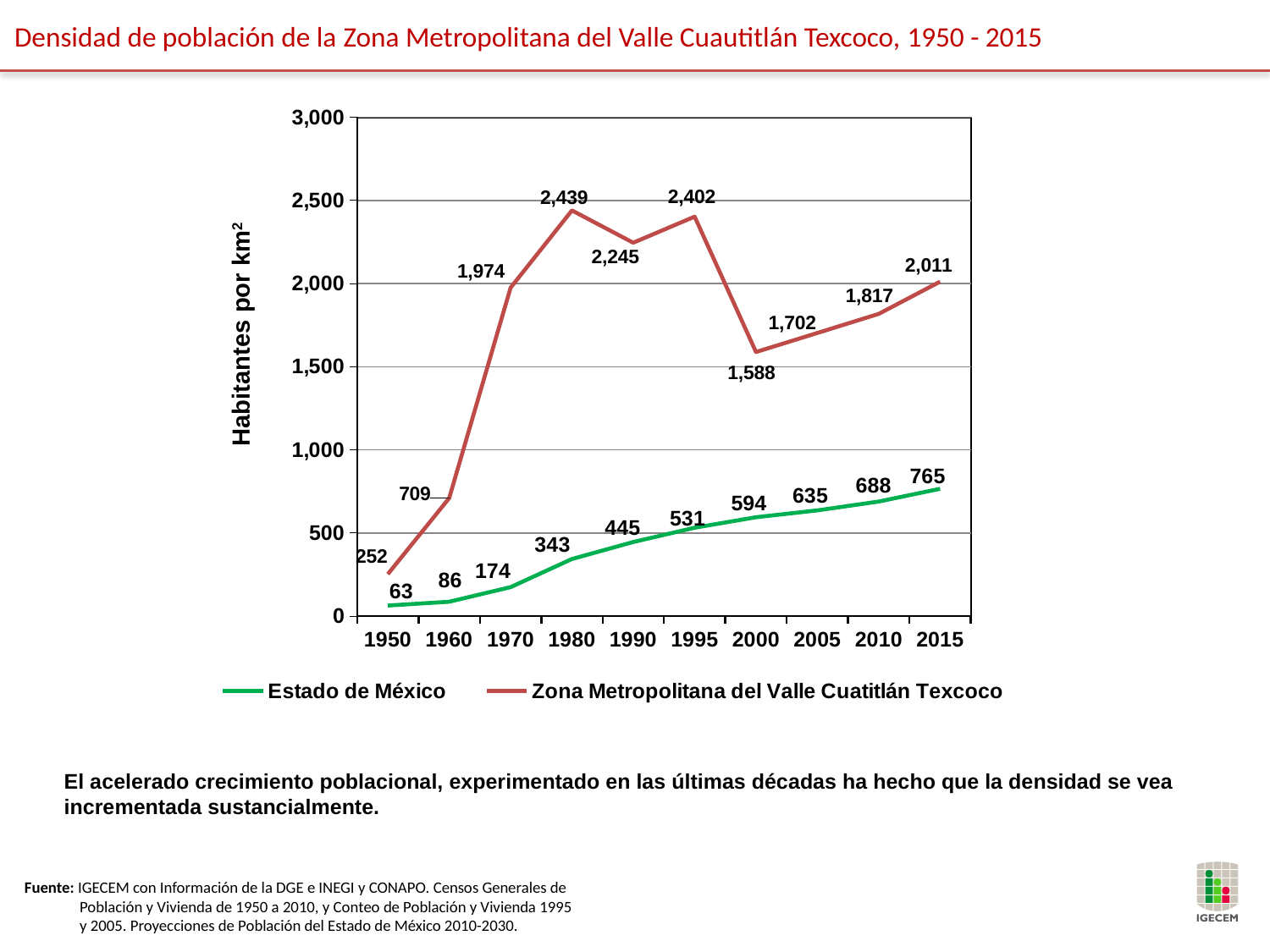

Densidad de población de la Zona Metropolitana del Valle Cuautitlán Texcoco, 1950 - 2015

### Chart

| Category | Estado de México | Zona Metropolitana del Valle Cuatitlán Texcoco |
|---|---|---|
| 1950 | 63.1743980159048 | 252.33993314476726 |
| 1960 | 86.09336083698389 | 709.2366342090758 |
| 1970 | 173.8870856352338 | 1974.465869948054 |
| 1980 | 343.1454959566513 | 2439.0798937535437 |
| 1990 | 445.2798353700382 | 2244.8980197138817 |
| 1995 | 531.1154402102259 | 2402.018051111334 |
| 2000 | 594.1128748077037 | 1587.8600350319766 |
| 2005 | 635.4304534219218 | 1702.3784012638291 |
| 2010 | 688.4317911038708 | 1817.2346917805376 |
| 2015 | 765.3016082641872 | 2010.8825070950516 |
Habitantes por km2
El acelerado crecimiento poblacional, experimentado en las últimas décadas ha hecho que la densidad se vea incrementada sustancialmente.
Fuente: IGECEM con Información de la DGE e INEGI y CONAPO. Censos Generales de Población y Vivienda de 1950 a 2010, y Conteo de Población y Vivienda 1995 y 2005. Proyecciones de Población del Estado de México 2010-2030.